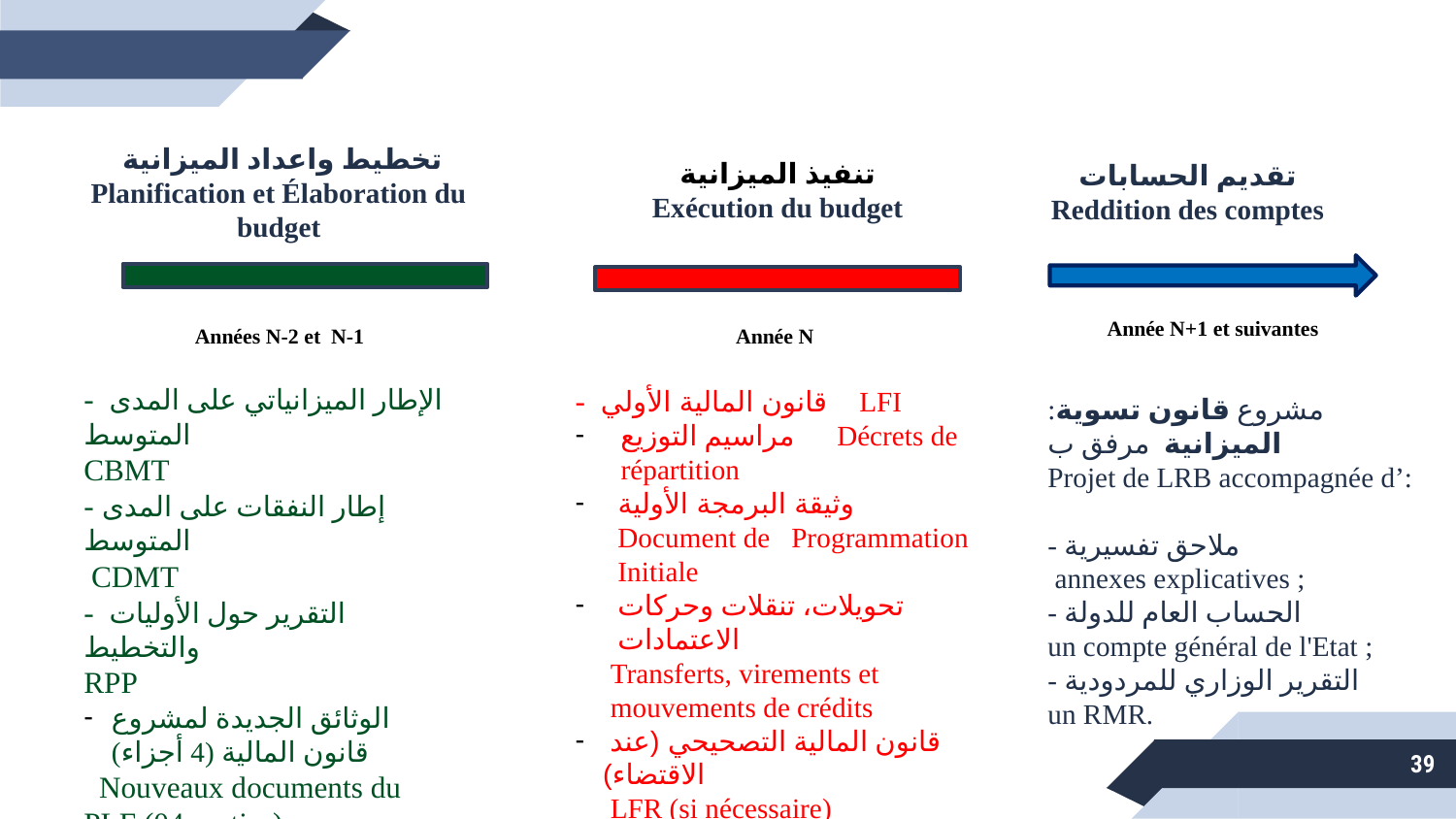

تخطيط واعداد الميزانية
Planification et Élaboration du budget
تنفيذ الميزانية
Exécution du budget
تقديم الحسابات
Reddition des comptes

Année N+1 et suivantes
Années N-2 et  N-1
Année N
-  الإطار الميزانياتي على المدى المتوسط
CBMT
- إطار النفقات على المدى المتوسط
 CDMT
-  التقرير حول الأوليات والتخطيط
RPP
الوثائق الجديدة لمشروع قانون المالية (4 أجزاء)
  Nouveaux documents du PLF (04 parties).
-  قانون المالية الأولي    LFI
مراسيم التوزيع      Décrets de répartition
وثيقة البرمجة الأولية     Document de   Programmation Initiale
تحويلات، تنقلات وحركات الاعتمادات
     Transferts, virements et
     mouvements de crédits
 قانون المالية التصحيحي (عند الاقتضاء)
     LFR (si nécessaire)

:مشروع قانون تسوية الميزانية  مرفق ب                      Projet de LRB accompagnée d’:

- ملاحق تفسيرية
 annexes explicatives ;
- الحساب العام للدولة
un compte général de l'Etat ;
- التقرير الوزاري للمردودية
un RMR.
39